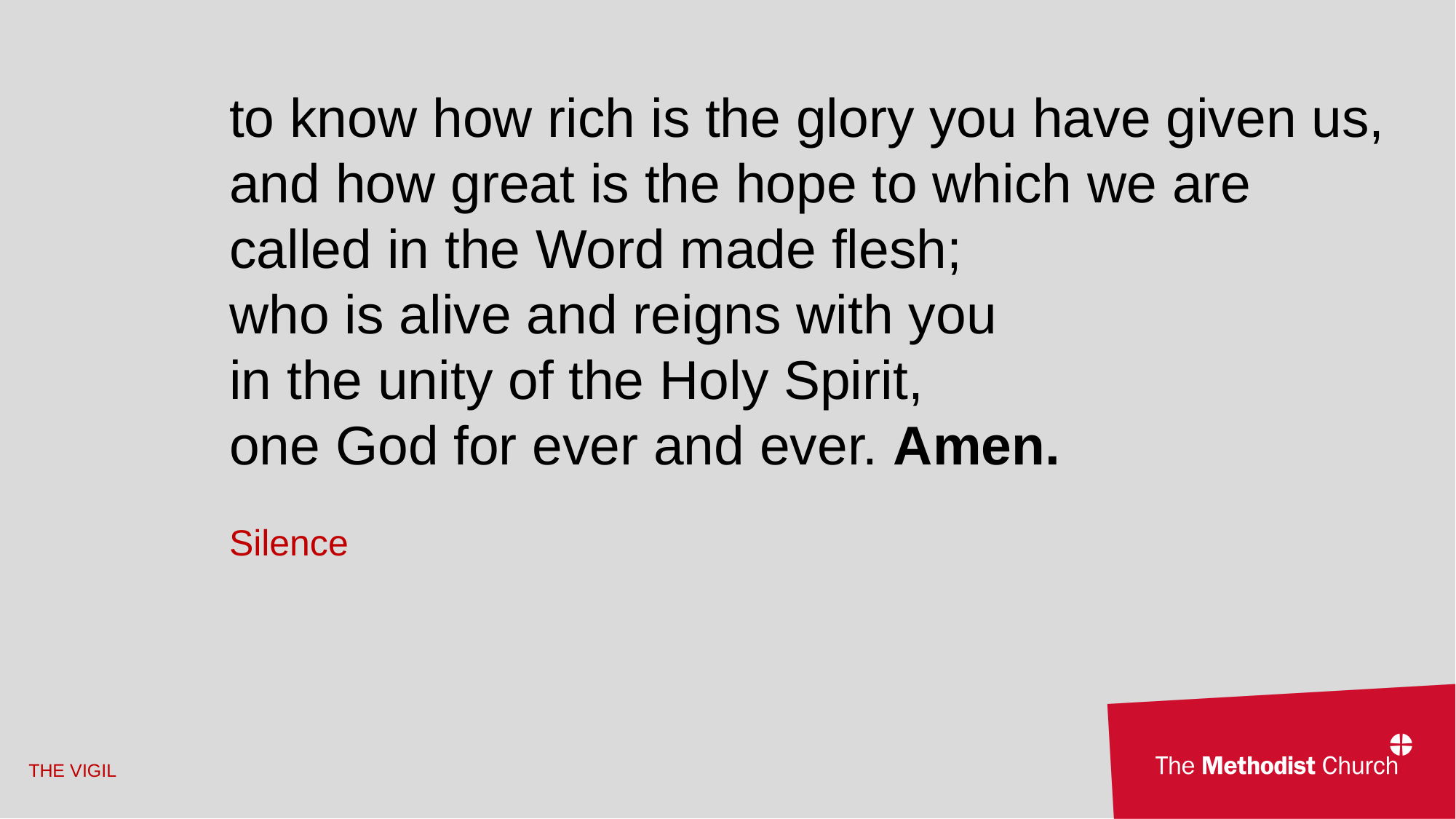

to know how rich is the glory you have given us, and how great is the hope to which we are called in the Word made flesh;
who is alive and reigns with you
in the unity of the Holy Spirit,
one God for ever and ever. Amen.

Silence